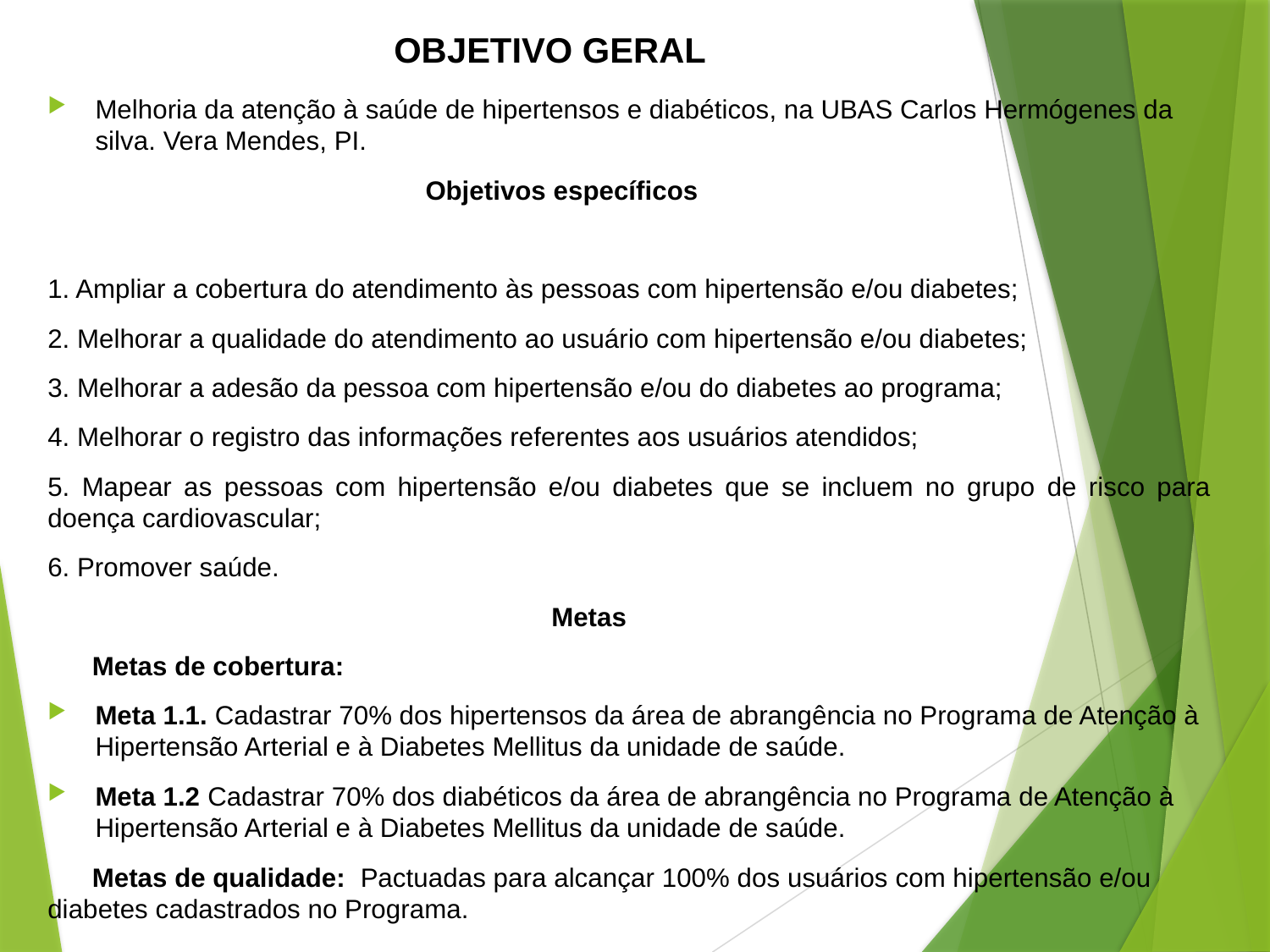

Objetivo geral

Melhoria da atenção à saúde de hipertensos e diabéticos, na UBAS Carlos Hermógenes da silva. Vera Mendes, PI.
                                                   Objetivos específicos

1. Ampliar a cobertura do atendimento às pessoas com hipertensão e/ou diabetes;
2. Melhorar a qualidade do atendimento ao usuário com hipertensão e/ou diabetes;
3. Melhorar a adesão da pessoa com hipertensão e/ou do diabetes ao programa;
4. Melhorar o registro das informações referentes aos usuários atendidos;
5. Mapear as pessoas com hipertensão e/ou diabetes que se incluem no grupo de risco para doença cardiovascular;
6. Promover saúde.
                                                                    Metas
      Metas de cobertura:
Meta 1.1. Cadastrar 70% dos hipertensos da área de abrangência no Programa de Atenção à Hipertensão Arterial e à Diabetes Mellitus da unidade de saúde.
Meta 1.2 Cadastrar 70% dos diabéticos da área de abrangência no Programa de Atenção à Hipertensão Arterial e à Diabetes Mellitus da unidade de saúde.
      Metas de qualidade:  Pactuadas para alcançar 100% dos usuários com hipertensão e/ou diabetes cadastrados no Programa.